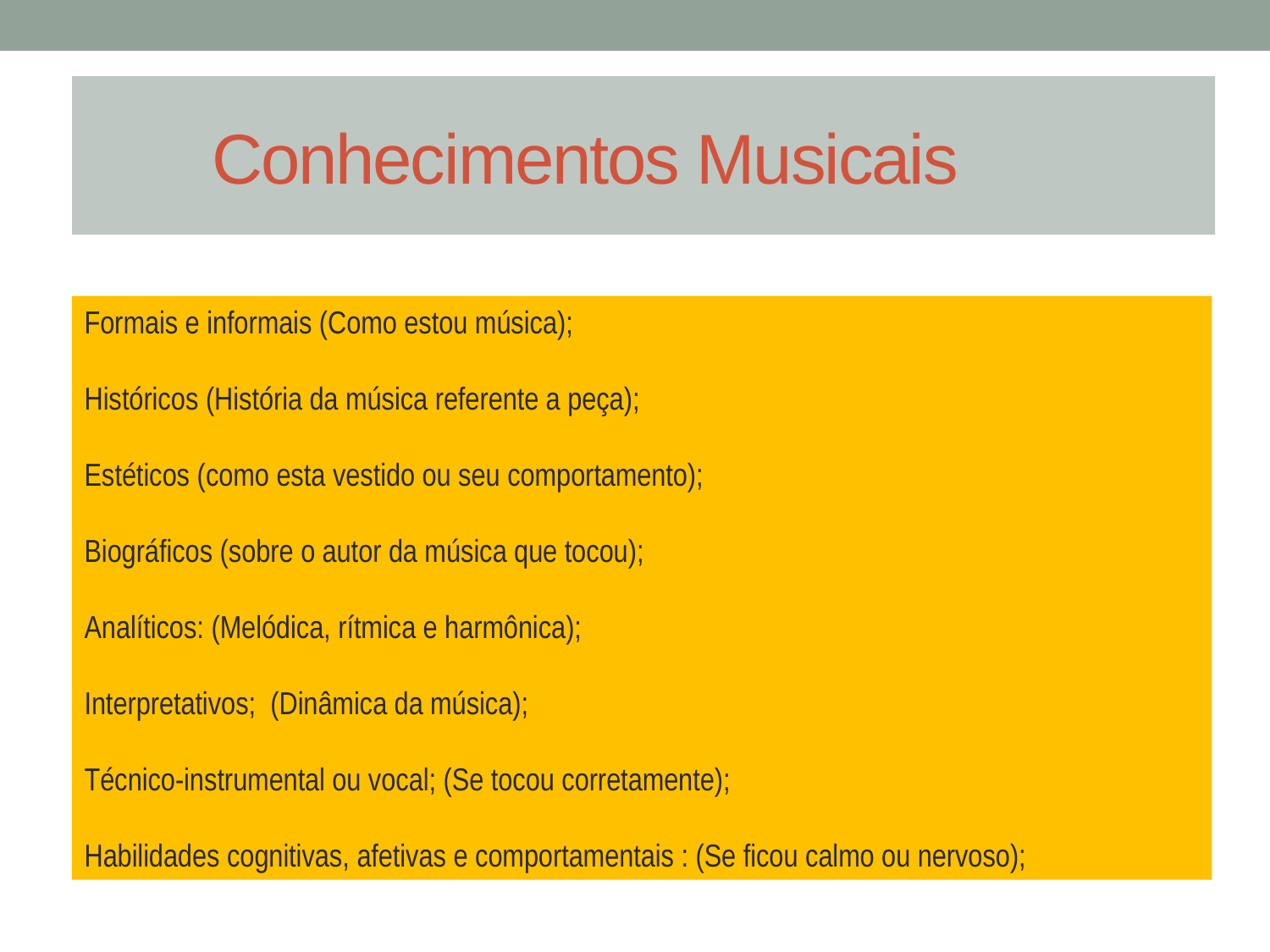

# Conhecimentos Musicais
Formais e informais (Como estou música);

Históricos (História da música referente a peça);

Estéticos (como esta vestido ou seu comportamento);

Biográficos (sobre o autor da música que tocou);

Analíticos: (Melódica, rítmica e harmônica);

Interpretativos;  (Dinâmica da música);

Técnico-instrumental ou vocal; (Se tocou corretamente);

Habilidades cognitivas, afetivas e comportamentais : (Se ficou calmo ou nervoso);